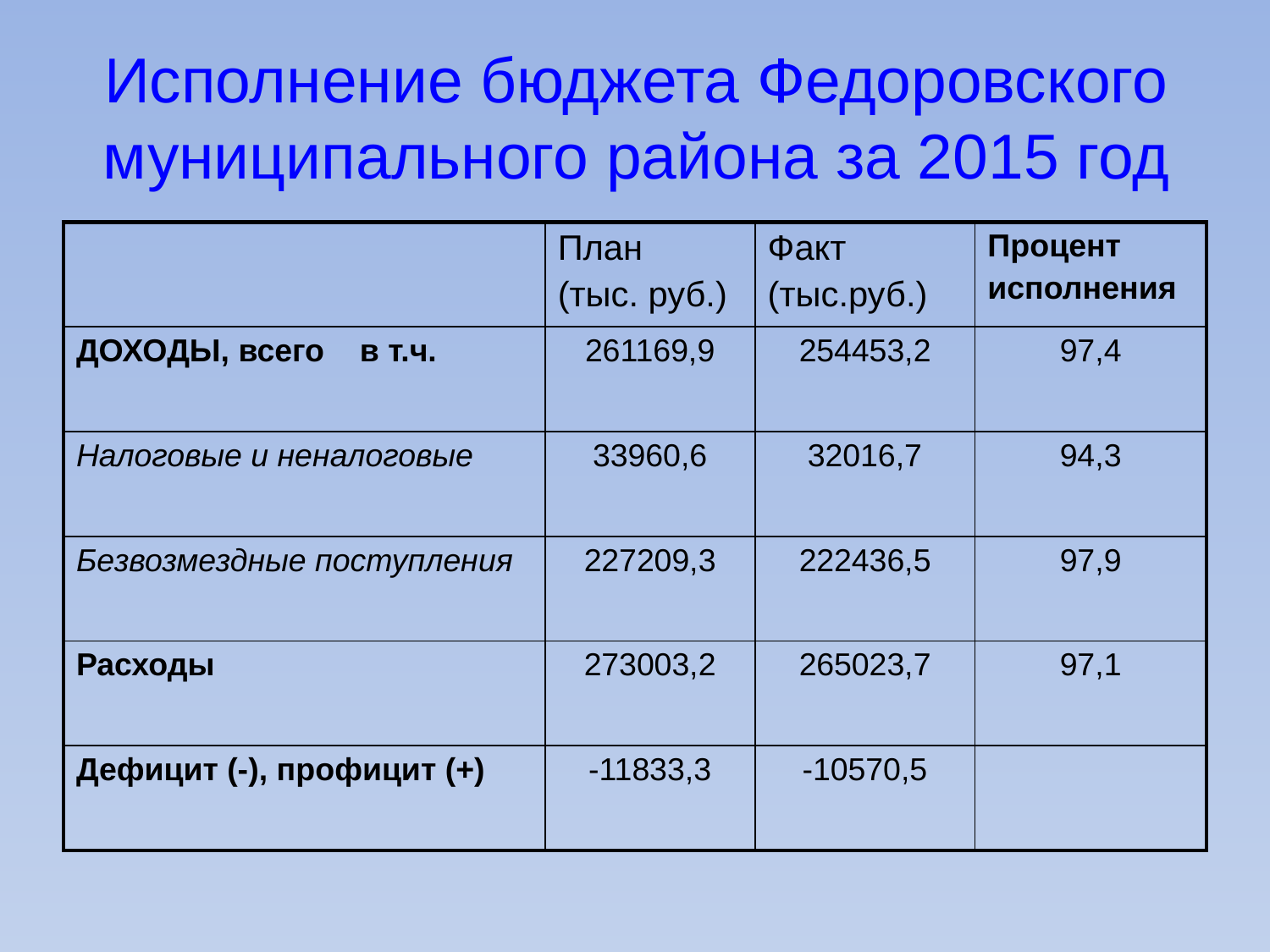

# Исполнение бюджета Федоровского муниципального района за 2015 год
|  | План (тыс. руб.) | Факт (тыс.руб.) | Процент исполнения |
| --- | --- | --- | --- |
| ДОХОДЫ, всего в т.ч. | 261169,9 | 254453,2 | 97,4 |
| Налоговые и неналоговые | 33960,6 | 32016,7 | 94,3 |
| Безвозмездные поступления | 227209,3 | 222436,5 | 97,9 |
| Расходы | 273003,2 | 265023,7 | 97,1 |
| Дефицит (-), профицит (+) | -11833,3 | -10570,5 |  |